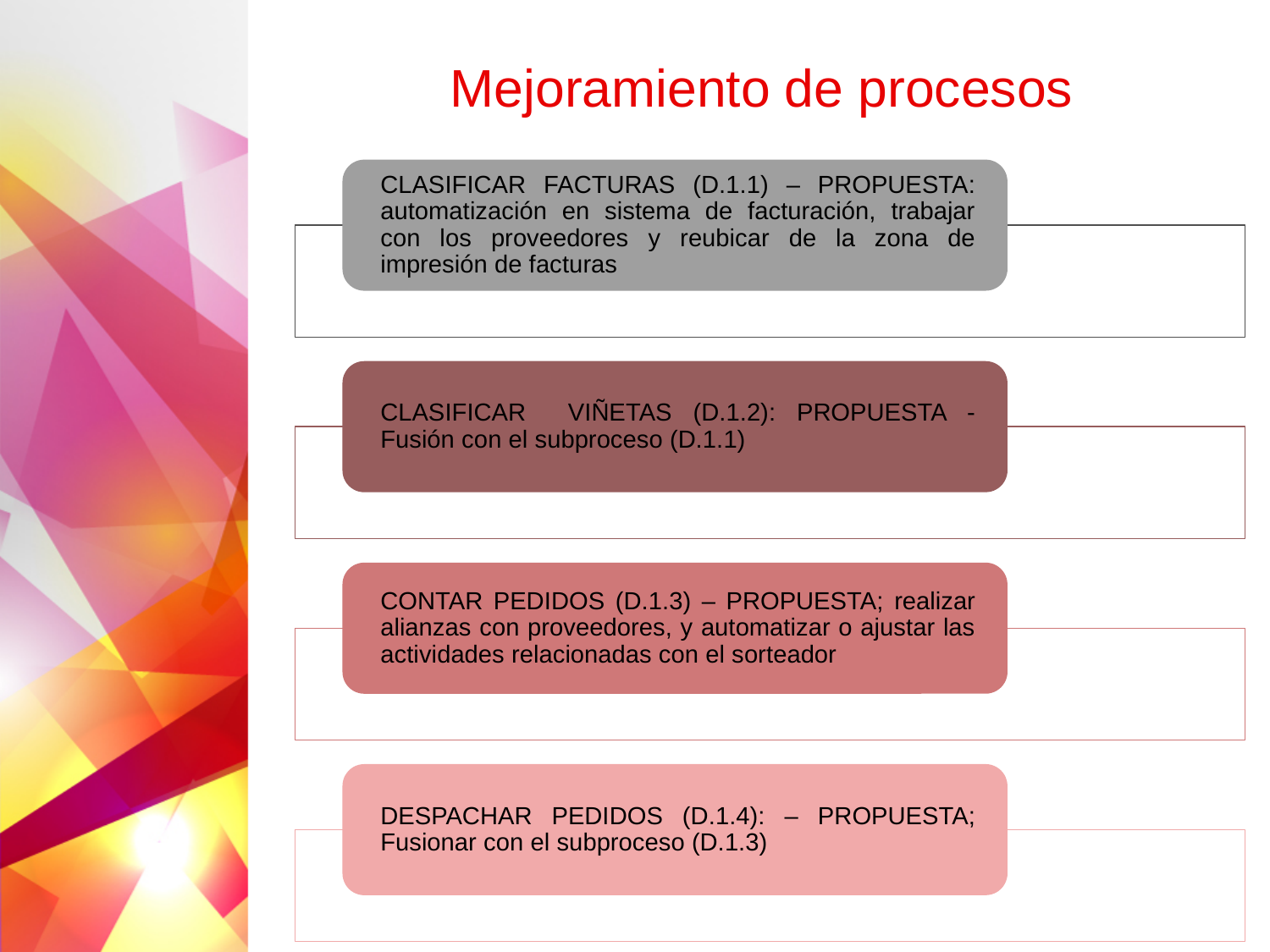

# Mejoramiento de procesos
CLASIFICAR FACTURAS (D.1.1) – PROPUESTA: automatización en sistema de facturación, trabajar con los proveedores y reubicar de la zona de impresión de facturas
CLASIFICAR  VIÑETAS (D.1.2): PROPUESTA - Fusión con el subproceso (D.1.1)
CONTAR PEDIDOS (D.1.3) – PROPUESTA; realizar alianzas con proveedores, y automatizar o ajustar las actividades relacionadas con el sorteador
DESPACHAR PEDIDOS (D.1.4): – PROPUESTA; Fusionar con el subproceso (D.1.3)